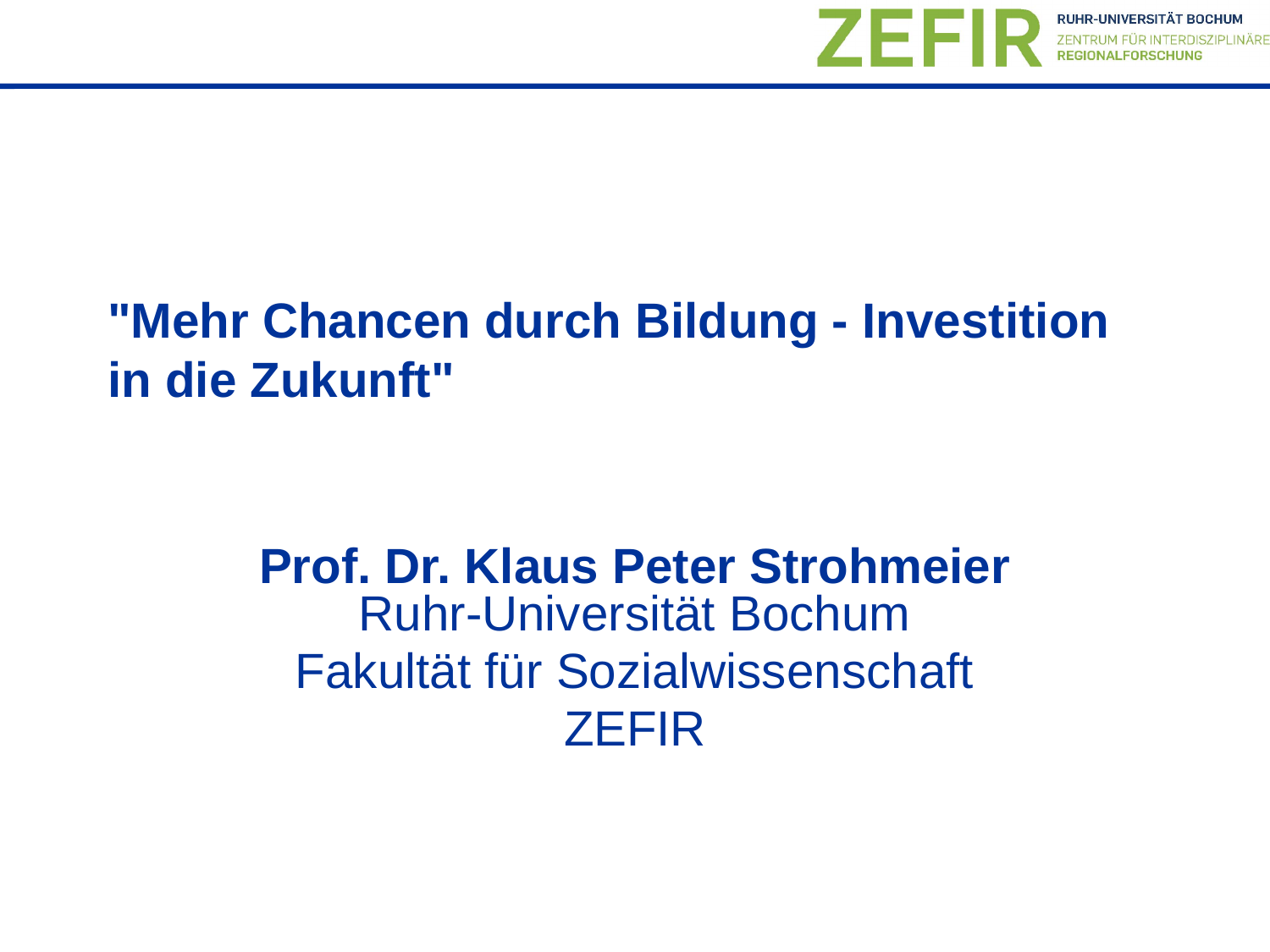

# "Mehr Chancen durch Bildung - Investition in die Zukunft"
Prof. Dr. Klaus Peter Strohmeier
Ruhr-Universität Bochum
Fakultät für Sozialwissenschaft
ZEFIR